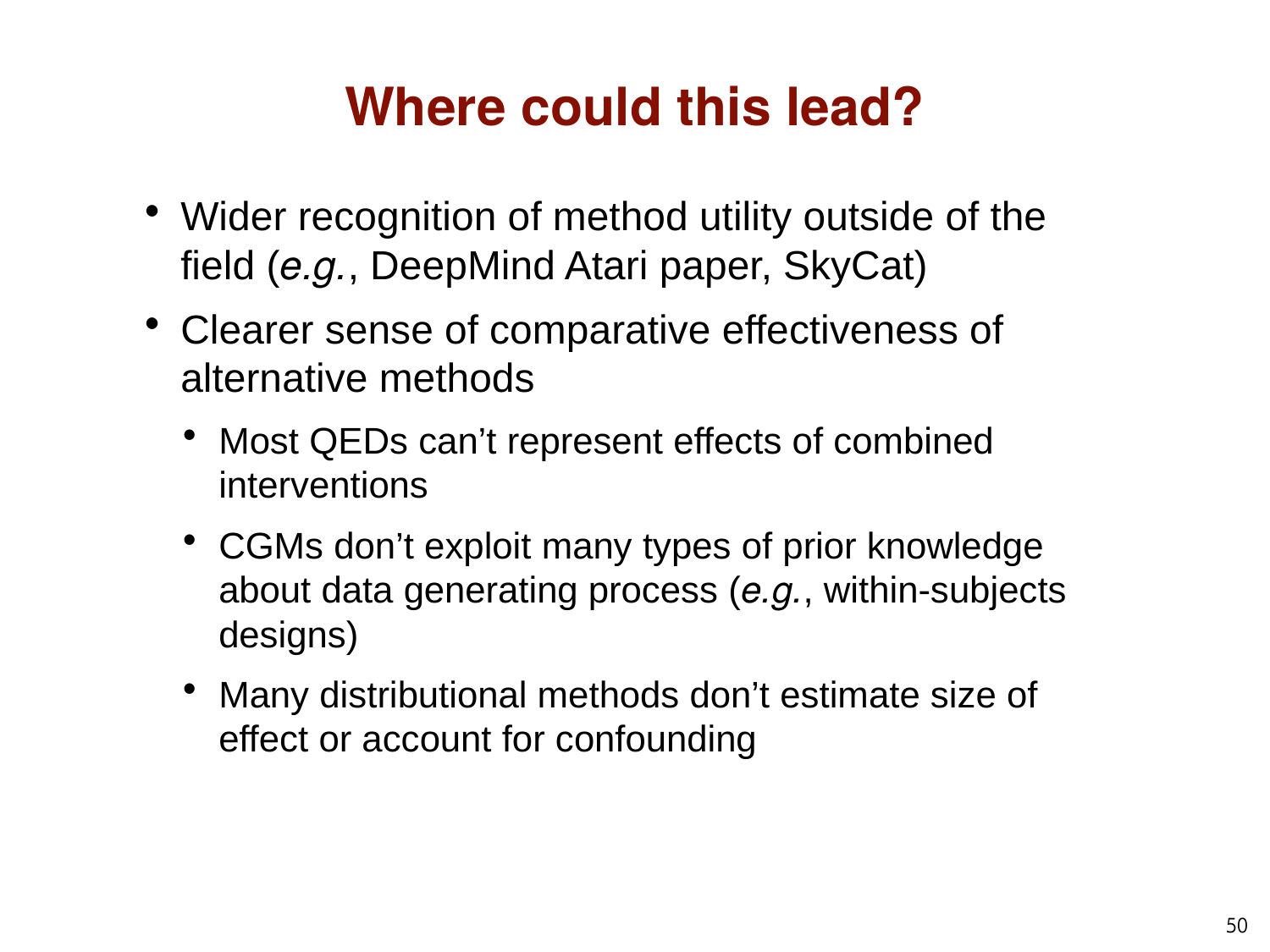

# Where could this lead?
Wider recognition of method utility outside of the field (e.g., DeepMind Atari paper, SkyCat)
Clearer sense of comparative effectiveness of alternative methods
Most QEDs can’t represent effects of combined interventions
CGMs don’t exploit many types of prior knowledge about data generating process (e.g., within-subjects designs)
Many distributional methods don’t estimate size of effect or account for confounding
50